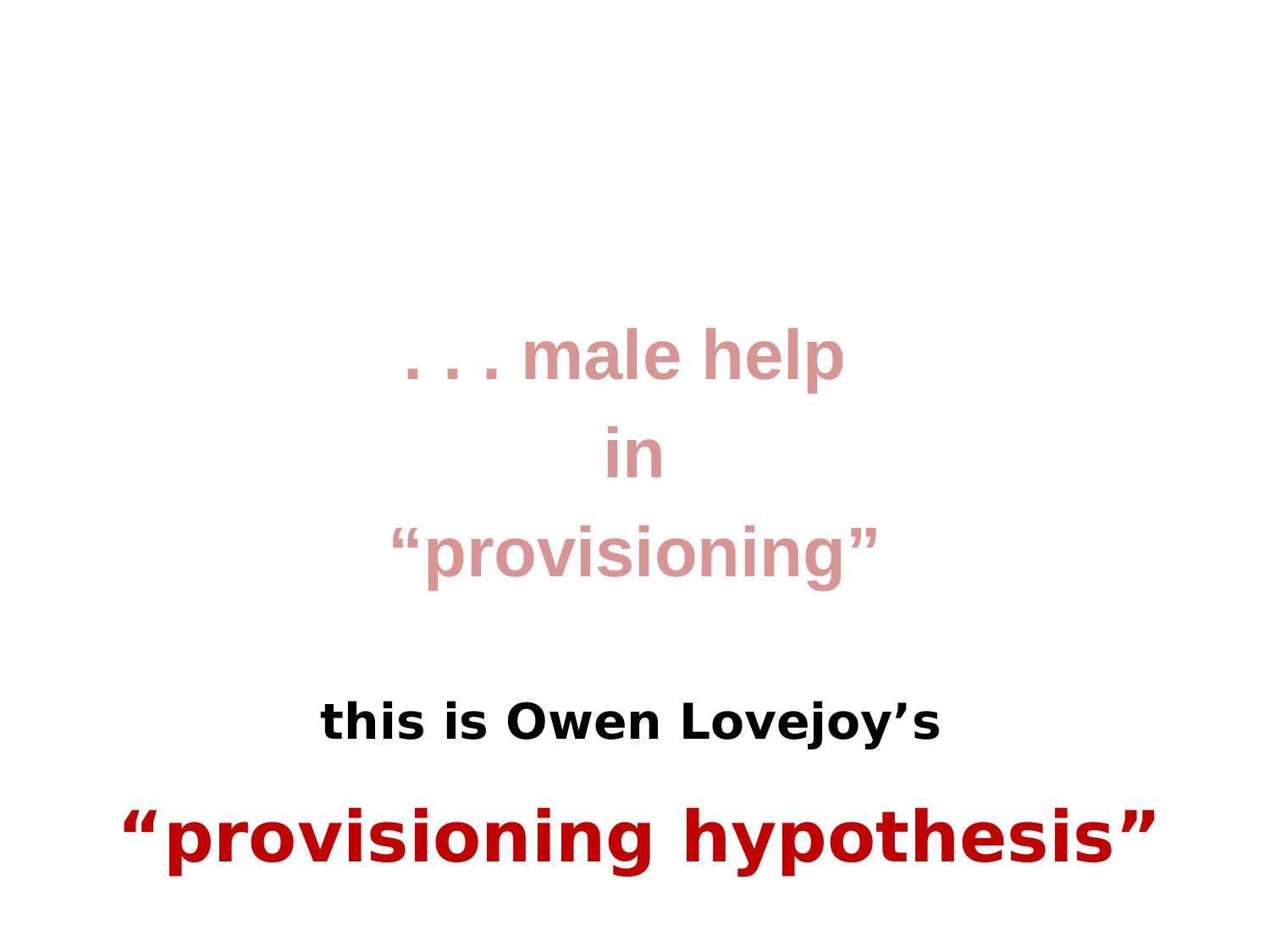

. . . male help
in
“provisioning”
this is Owen Lovejoy’s
“provisioning hypothesis”